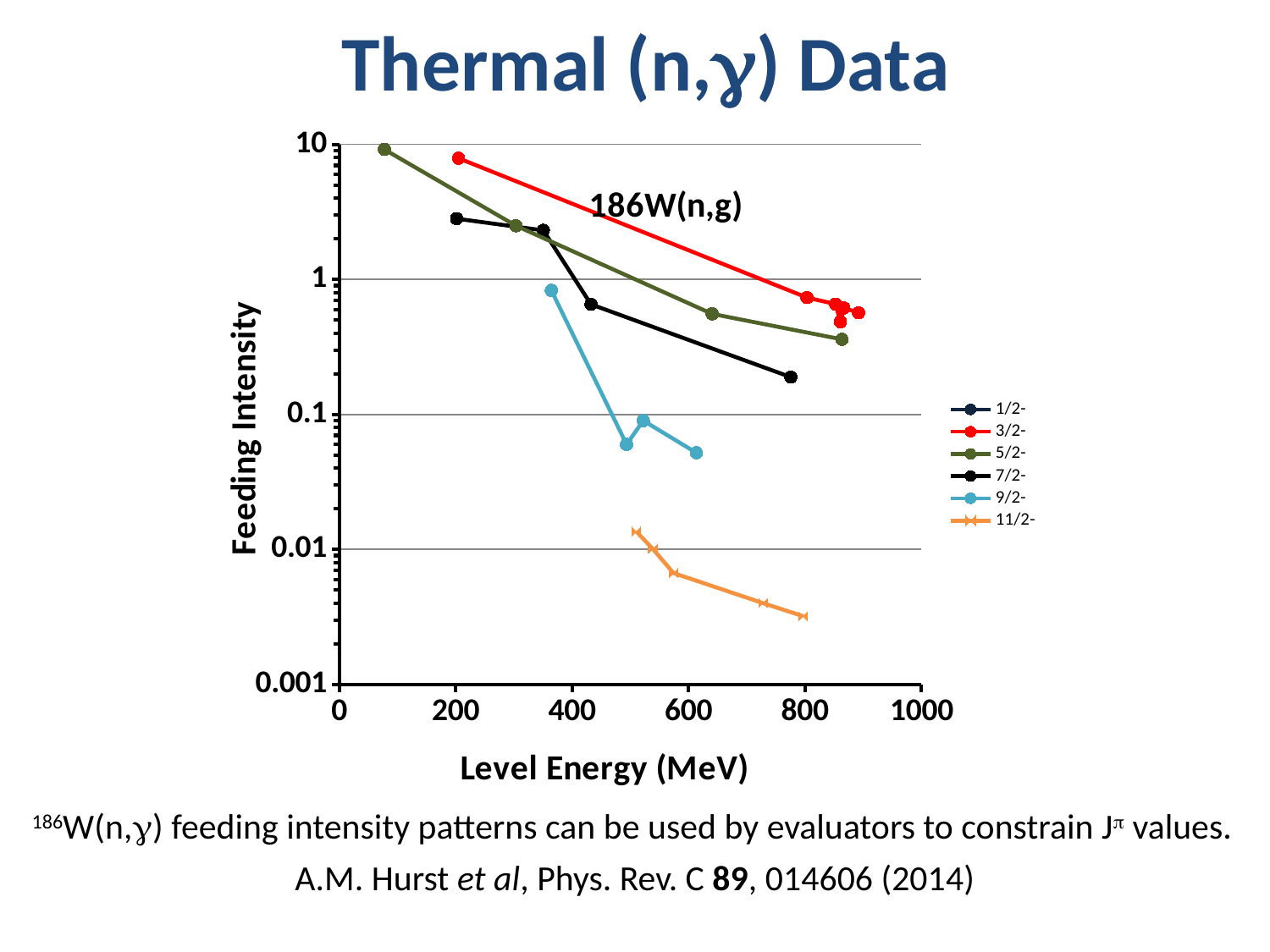

# Thermal (n,γ) Data

### Chart: 186W(n,g)

| Category | 1/2- | 3/2- | 5/2- | 7/2- | 9/2- | 11/2- |
|---|---|---|---|---|---|---|
186W(n,γ) feeding intensity patterns can be used by evaluators to constrain Jπ values.
A.M. Hurst et al, Phys. Rev. C 89, 014606 (2014)